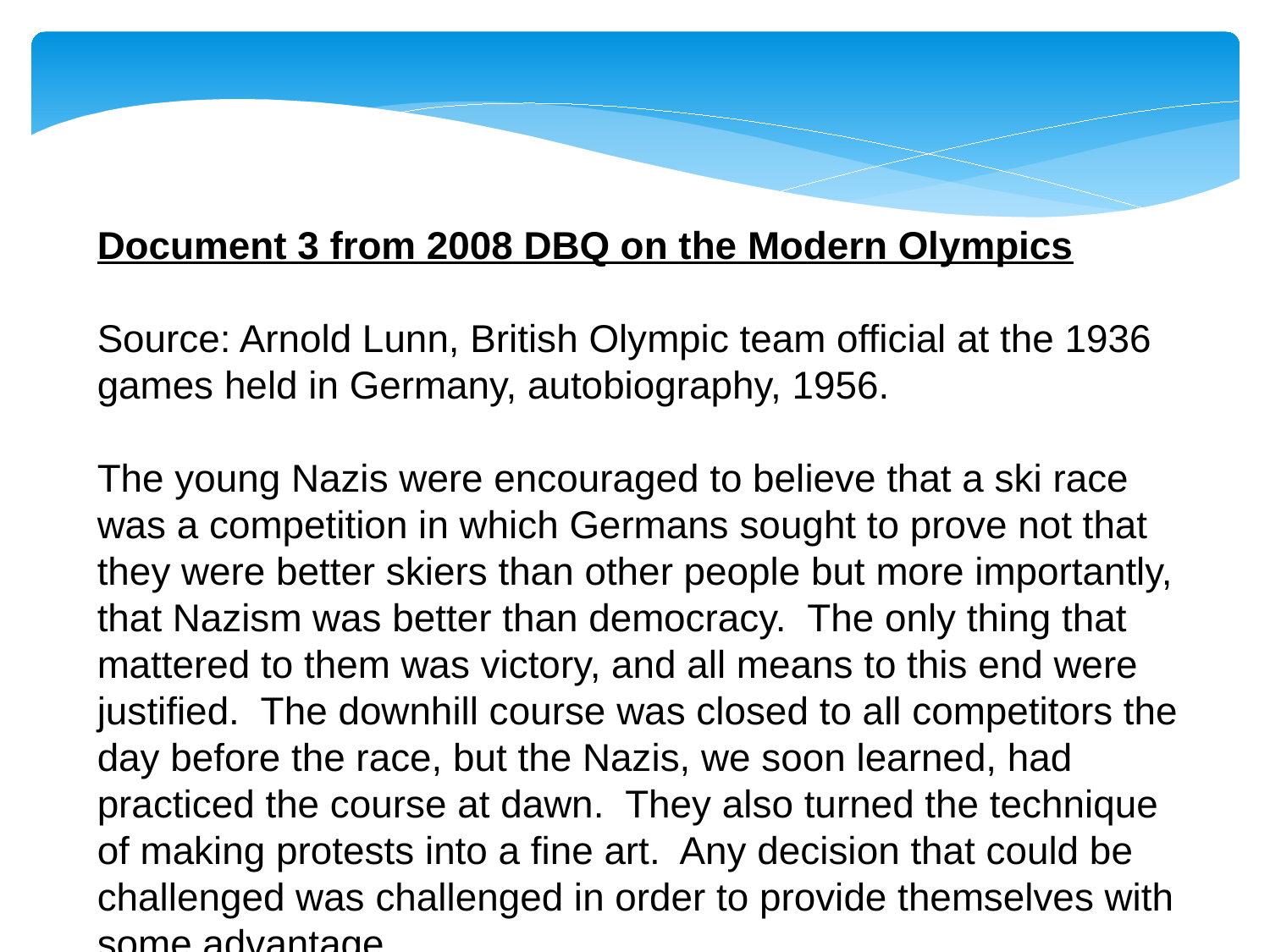

Document 3 from 2008 DBQ on the Modern Olympics

Source: Arnold Lunn, British Olympic team official at the 1936 games held in Germany, autobiography, 1956.

The young Nazis were encouraged to believe that a ski race was a competition in which Germans sought to prove not that they were better skiers than other people but more importantly, that Nazism was better than democracy.  The only thing that mattered to them was victory, and all means to this end were justified.  The downhill course was closed to all competitors the day before the race, but the Nazis, we soon learned, had practiced the course at dawn.  They also turned the technique of making protests into a fine art.  Any decision that could be challenged was challenged in order to provide themselves with some advantage.